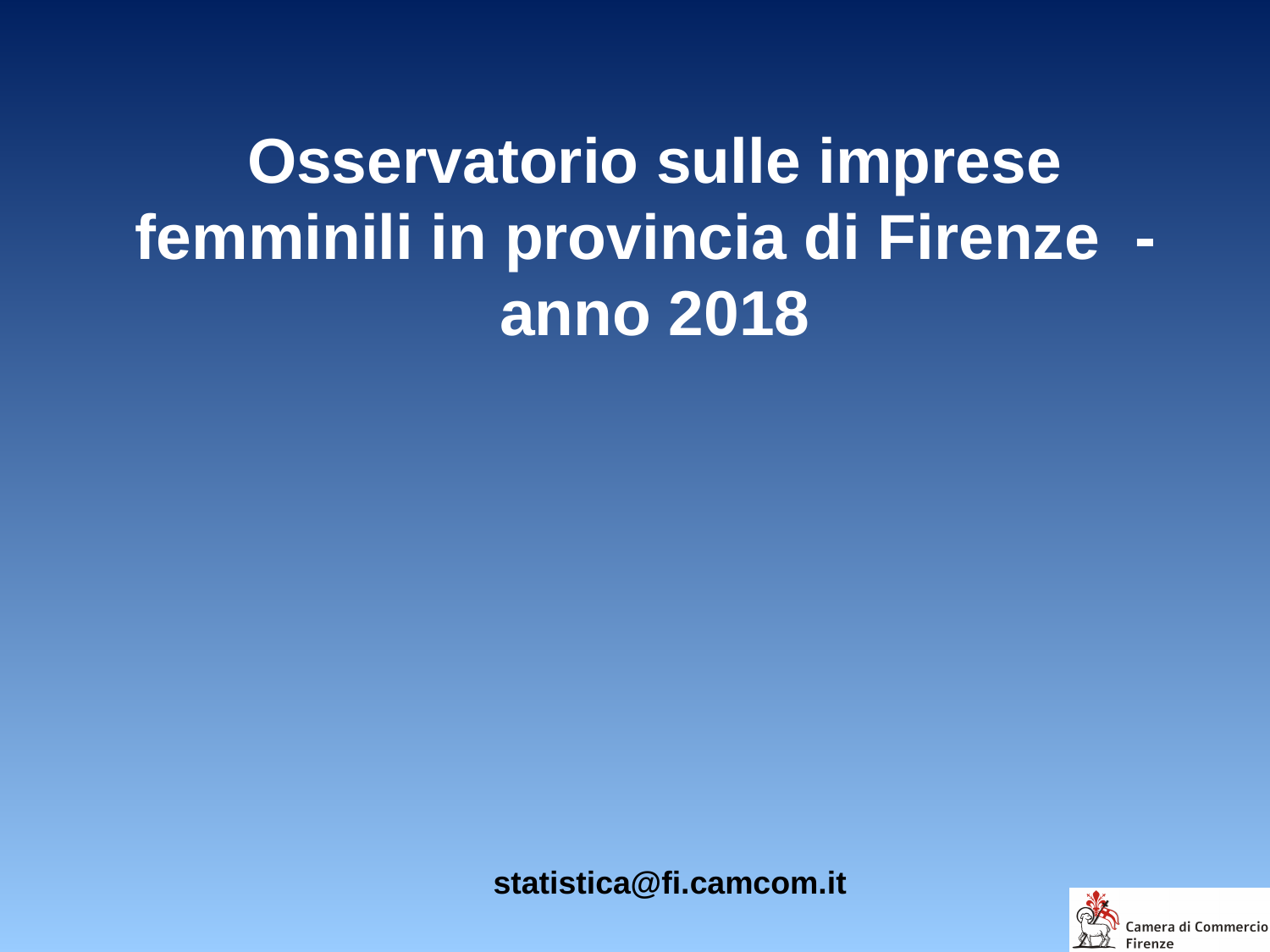

Osservatorio sulle imprese femminili in provincia di Firenze  -  anno 2018
statistica@fi.camcom.it